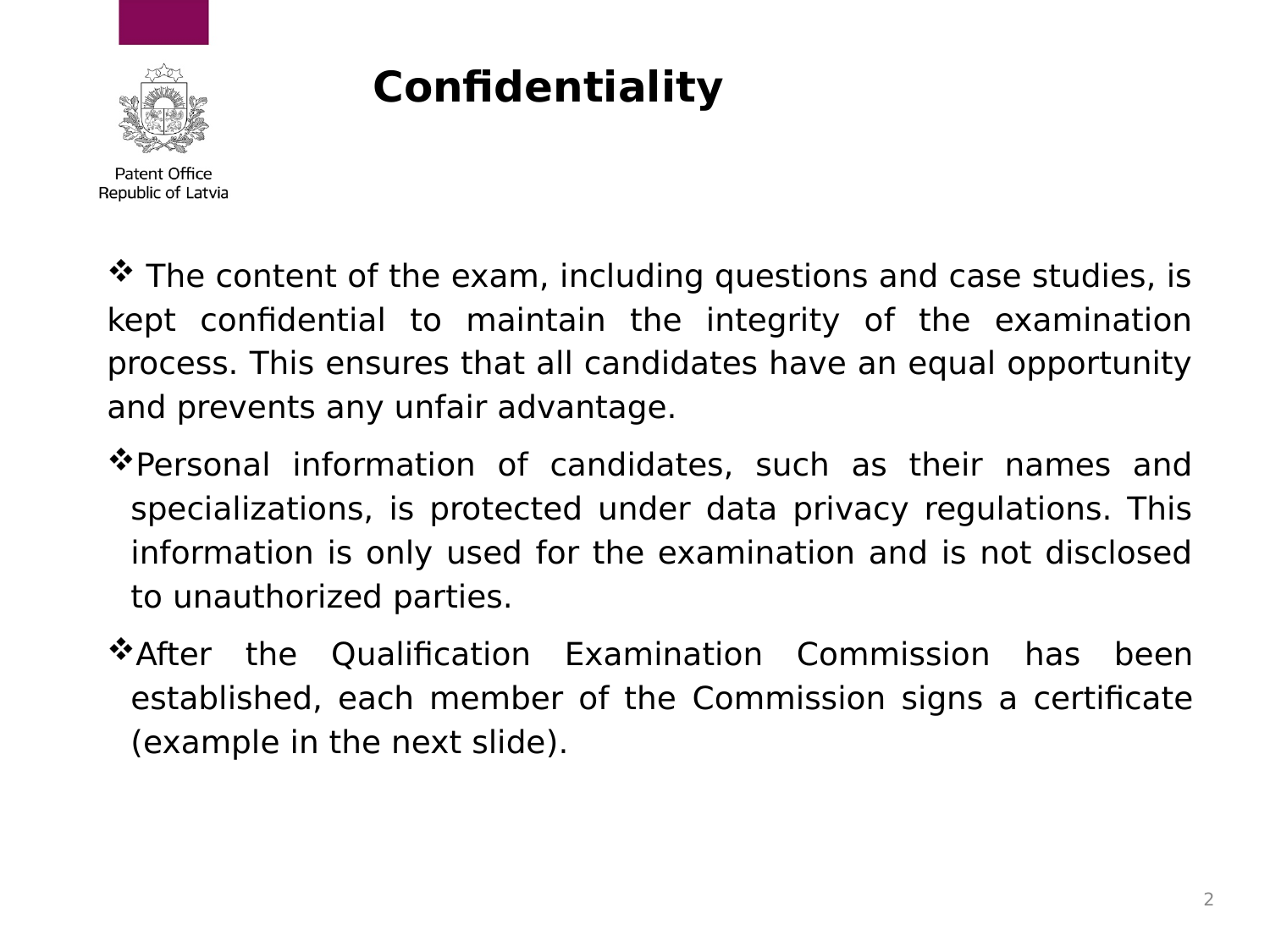

# Confidentiality
 The content of the exam, including questions and case studies, is kept confidential to maintain the integrity of the examination process. This ensures that all candidates have an equal opportunity and prevents any unfair advantage.
Personal information of candidates, such as their names and specializations, is protected under data privacy regulations. This information is only used for the examination and is not disclosed to unauthorized parties.
After the Qualification Examination Commission has been established, each member of the Commission signs a certificate (example in the next slide).

2